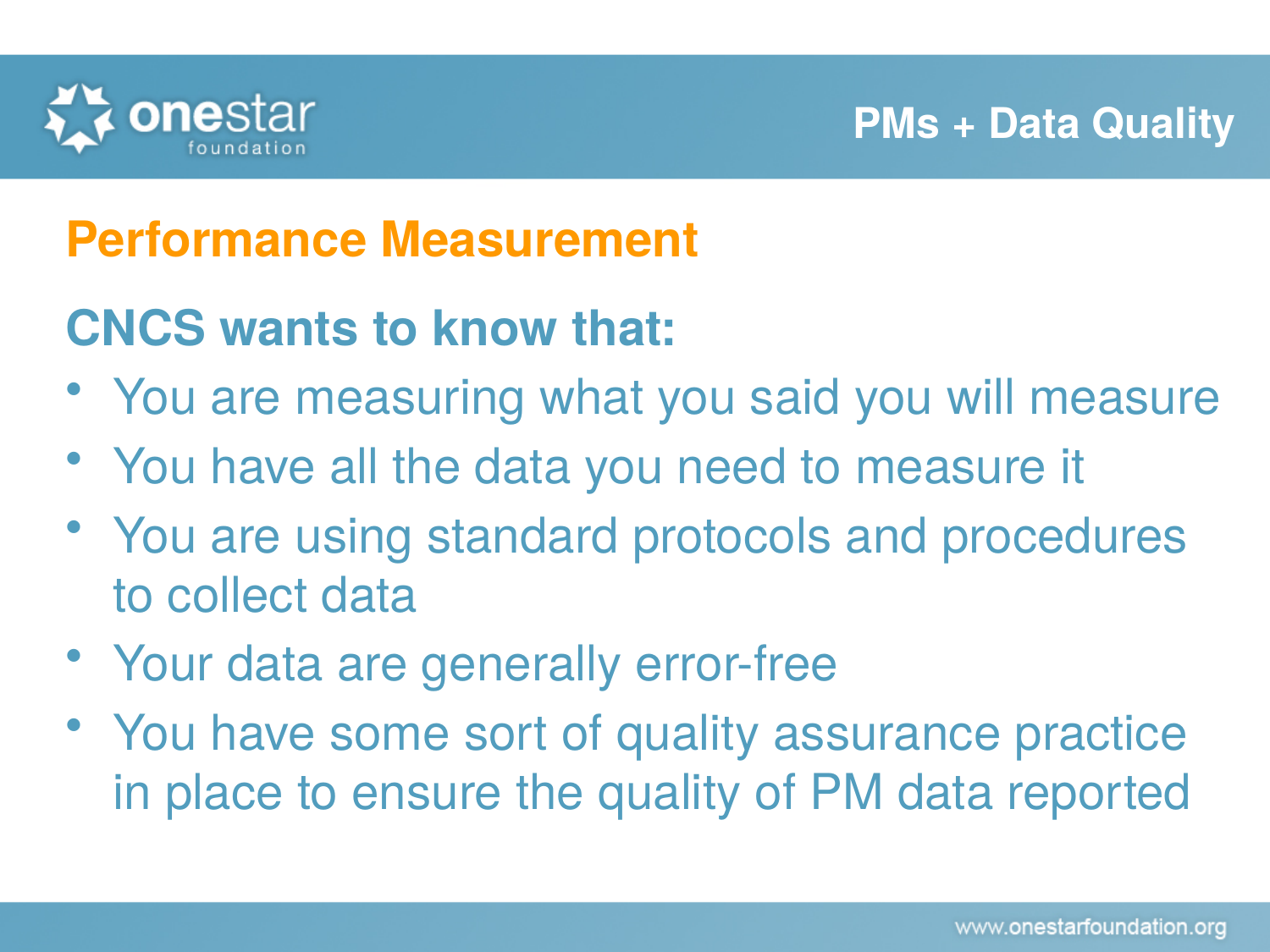

# PMs + Data Quality
Performance Measurement

CNCS wants to know that:
You are measuring what you said you will measure
You have all the data you need to measure it
You are using standard protocols and procedures to collect data
Your data are generally error-free
You have some sort of quality assurance practice in place to ensure the quality of PM data reported